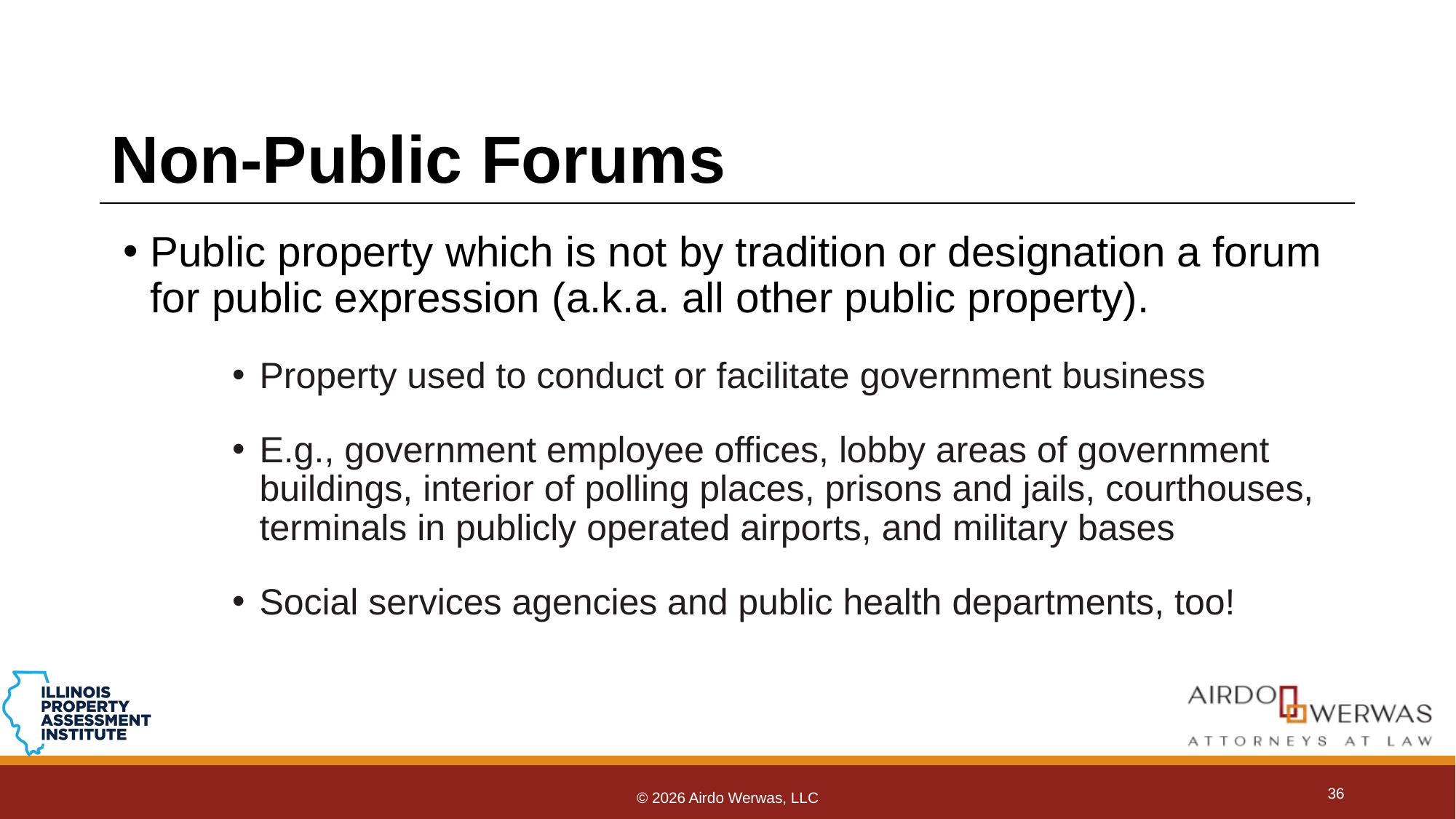

# Non-Public Forums
Public property which is not by tradition or designation a forum for public expression (a.k.a. all other public property).
Property used to conduct or facilitate government business
E.g., government employee offices, lobby areas of government buildings, interior of polling places, prisons and jails, courthouses, terminals in publicly operated airports, and military bases
Social services agencies and public health departments, too!
36
© 2026 Airdo Werwas, LLC